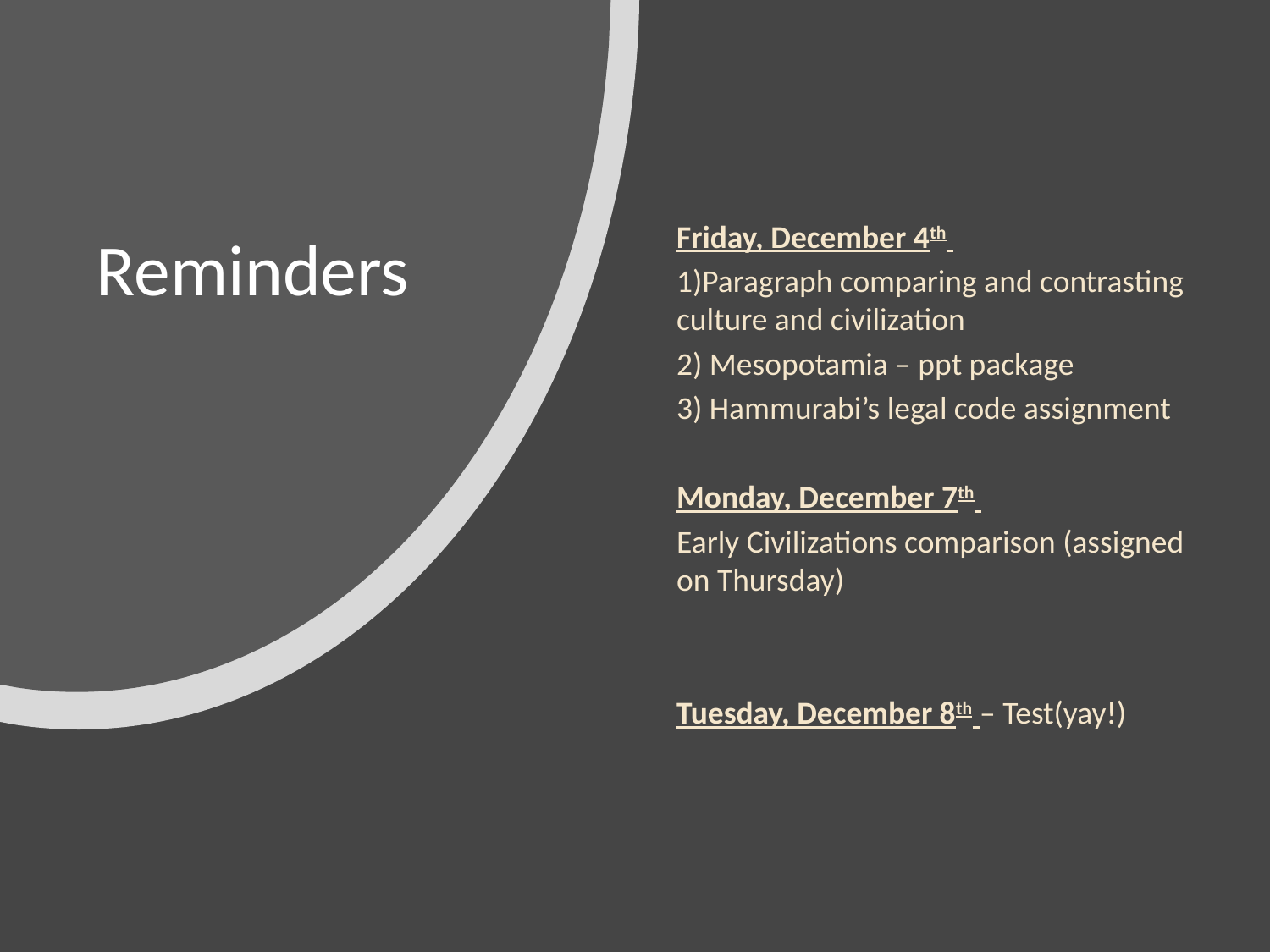

# Reminders
Friday, December 4th
1)Paragraph comparing and contrasting culture and civilization
2) Mesopotamia – ppt package
3) Hammurabi’s legal code assignment

Monday, December 7th
Early Civilizations comparison (assigned on Thursday)

Tuesday, December 8th – Test(yay!)